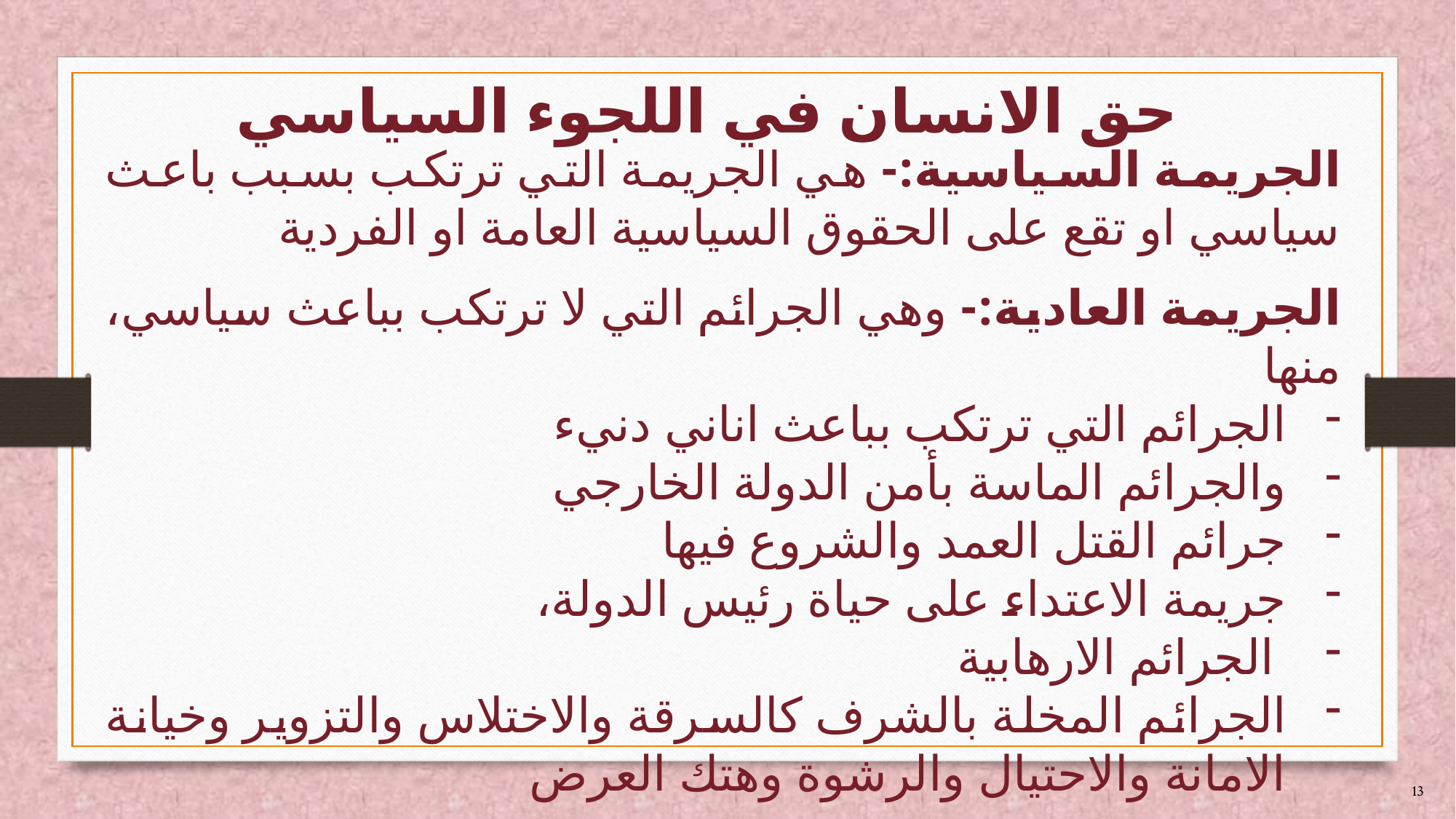

# حق الانسان في اللجوء السياسي
الجريمة السياسية:- هي الجريمة التي ترتكب بسبب باعث سياسي او تقع على الحقوق السياسية العامة او الفردية

الجريمة العادية:- وهي الجرائم التي لا ترتكب بباعث سياسي، منها
الجرائم التي ترتكب بباعث اناني دنيء
والجرائم الماسة بأمن الدولة الخارجي
جرائم القتل العمد والشروع فيها
جريمة الاعتداء على حياة رئيس الدولة،
 الجرائم الارهابية
الجرائم المخلة بالشرف كالسرقة والاختلاس والتزوير وخيانة الامانة والاحتيال والرشوة وهتك العرض

13